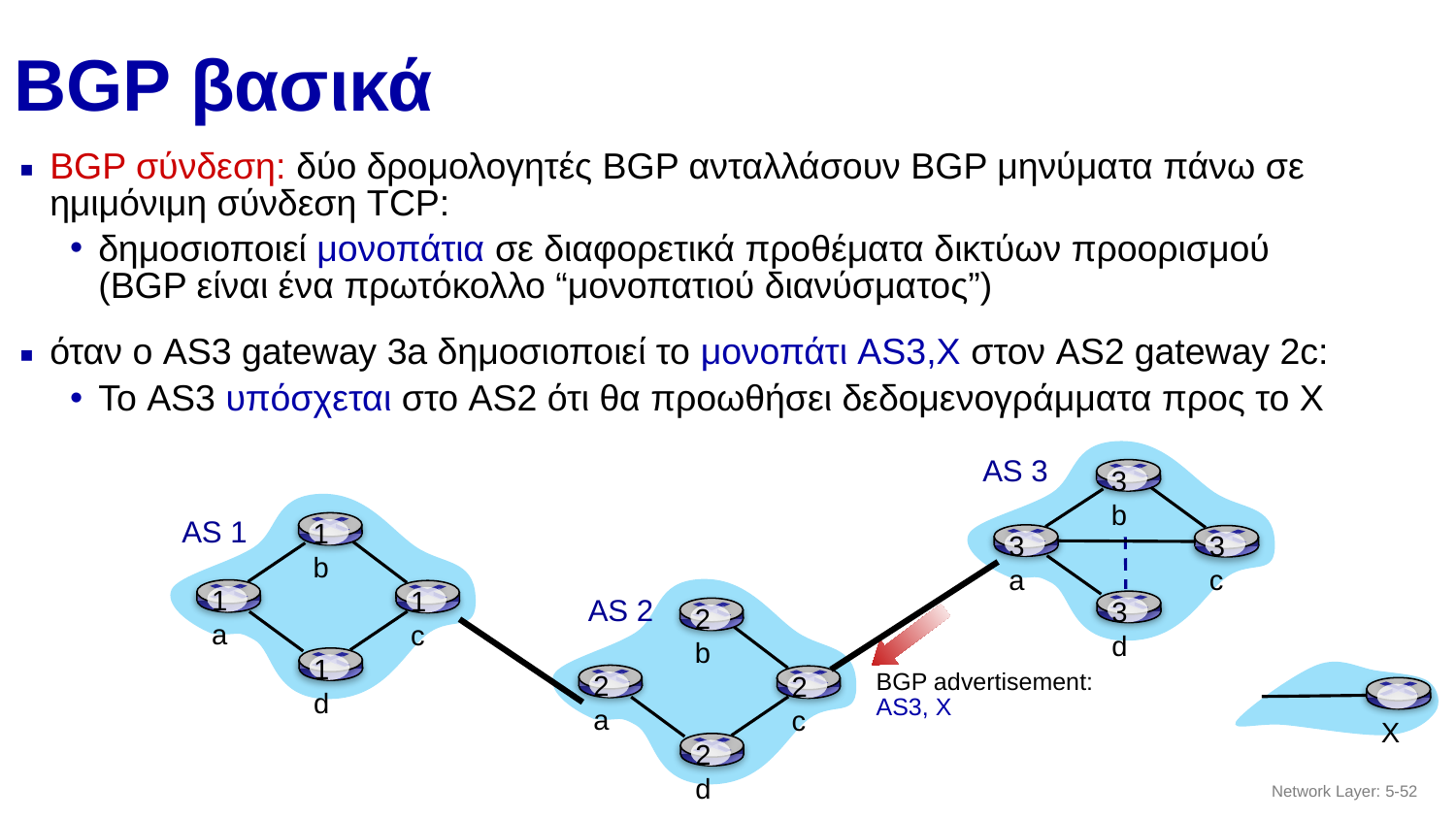

# BGP βασικά
BGP σύνδεση: δύο δρομολογητές BGP ανταλλάσουν BGP μηνύματα πάνω σε ημιμόνιμη σύνδεση TCP:
δημοσιοποιεί μονοπάτια σε διαφορετικά προθέματα δικτύων προορισμού (BGP είναι ένα πρωτόκολλο “μονοπατιού διανύσματος”)
όταν ο AS3 gateway 3a δημοσιοποιεί το μονοπάτι AS3,X στον AS2 gateway 2c:
Το AS3 υπόσχεται στο AS2 ότι θα προωθήσει δεδομενογράμματα προς το X

AS 3
3b

3a

3c

3d

1b

1a

1c

1d

AS 1

2b

2a

2c

2d

AS 2

BGP advertisement:
AS3, X

  X

Network Layer: 5-52